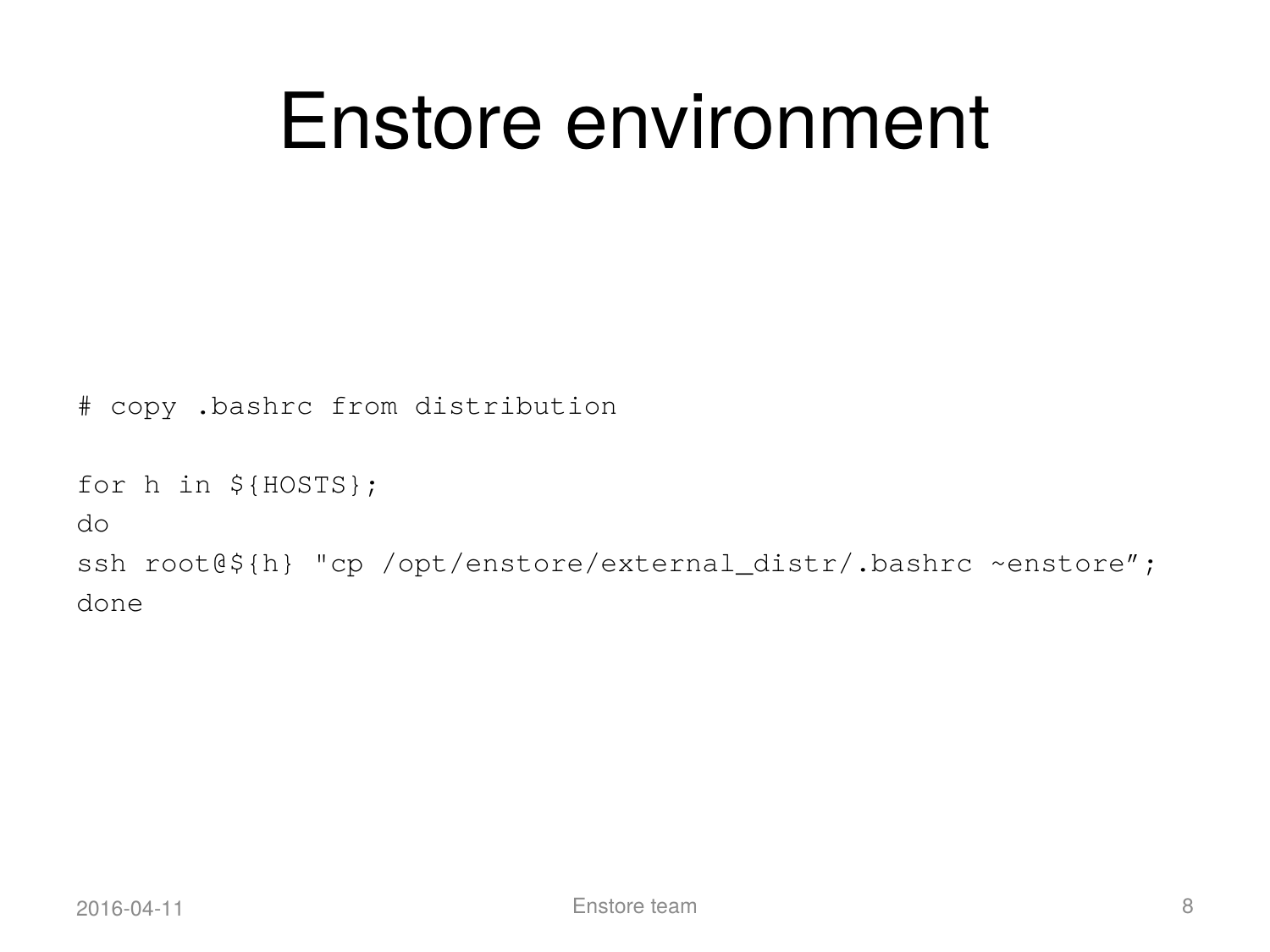

# Enstore environment

# copy .bashrc from distribution

for h in ${HOSTS};
do
ssh root@${h} "cp /opt/enstore/external_distr/.bashrc ~enstore”;
done

2016-04-11
Enstore team
8